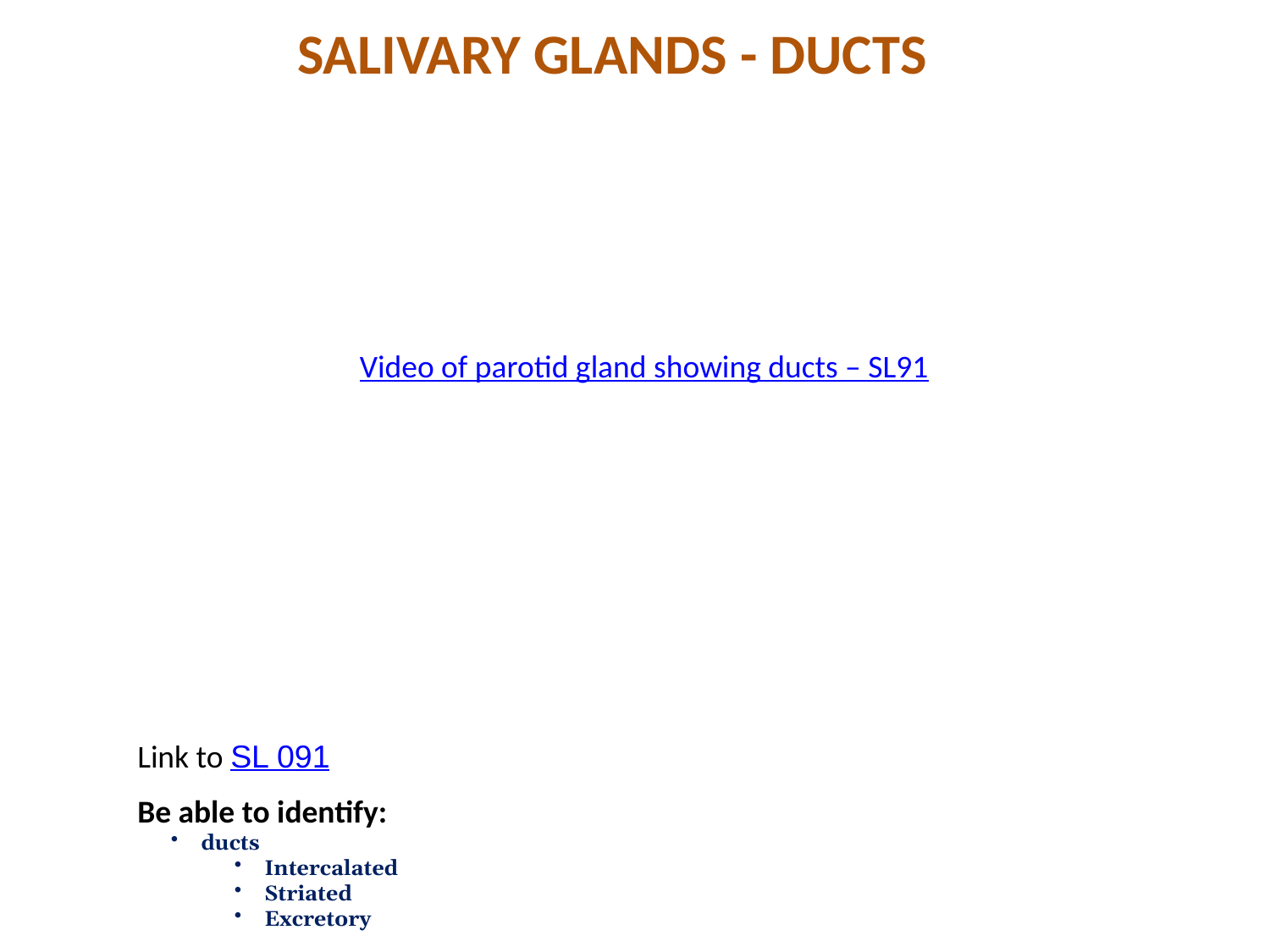

SALIVARY GLANDS - DUCTS
Video of parotid gland showing ducts – SL91
Link to SL 091

Be able to identify:
ducts
Intercalated
Striated
Excretory